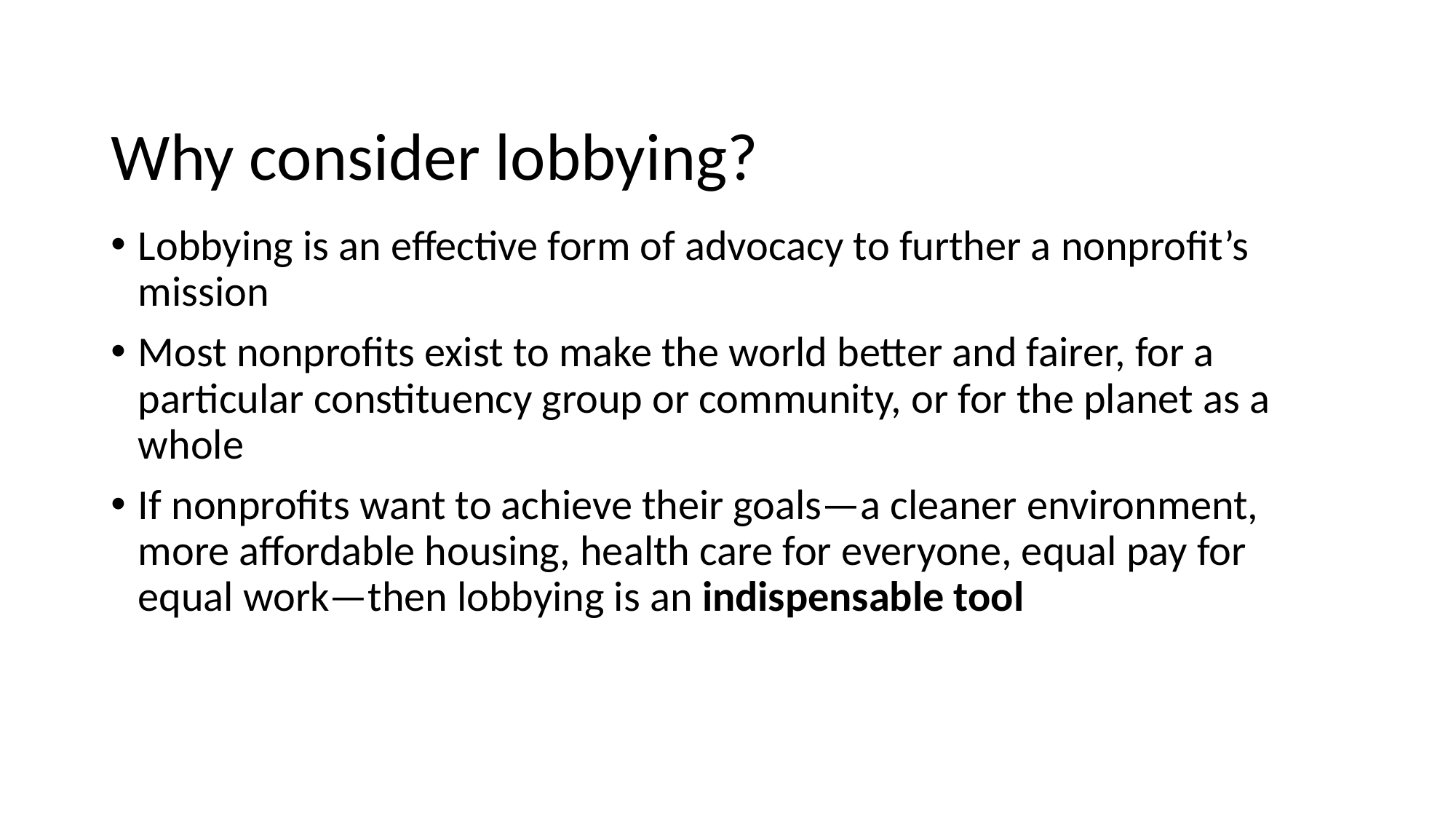

# Why consider lobbying?
Lobbying is an effective form of advocacy to further a nonprofit’s mission
Most nonprofits exist to make the world better and fairer, for a particular constituency group or community, or for the planet as a whole
If nonprofits want to achieve their goals—a cleaner environment, more affordable housing, health care for everyone, equal pay for equal work—then lobbying is an indispensable tool